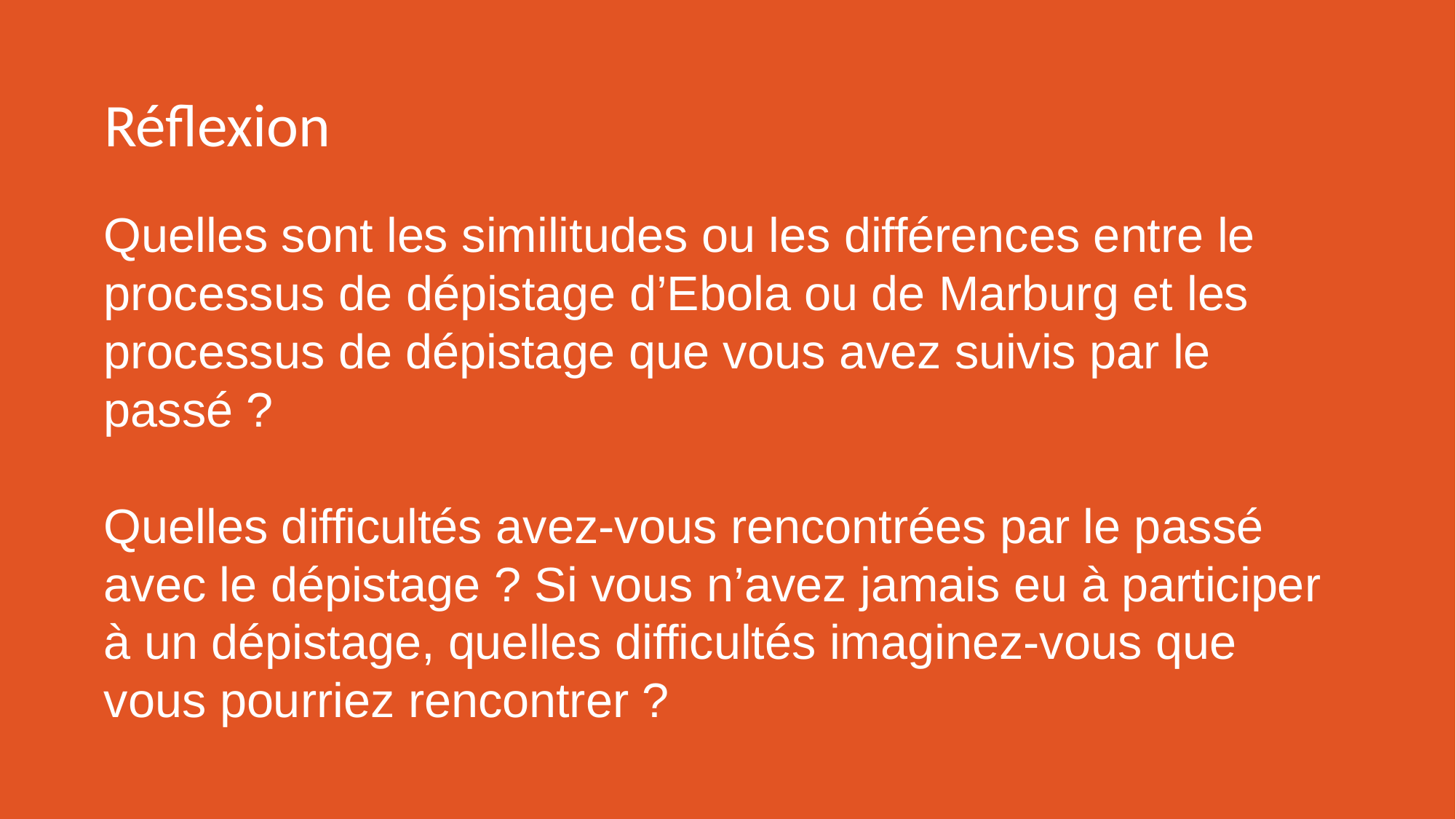

Réflexion
Quelles sont les similitudes ou les différences entre le processus de dépistage d’Ebola ou de Marburg et les processus de dépistage que vous avez suivis par le passé ?

Quelles difficultés avez-vous rencontrées par le passé avec le dépistage ? Si vous n’avez jamais eu à participer à un dépistage, quelles difficultés imaginez-vous que vous pourriez rencontrer ?